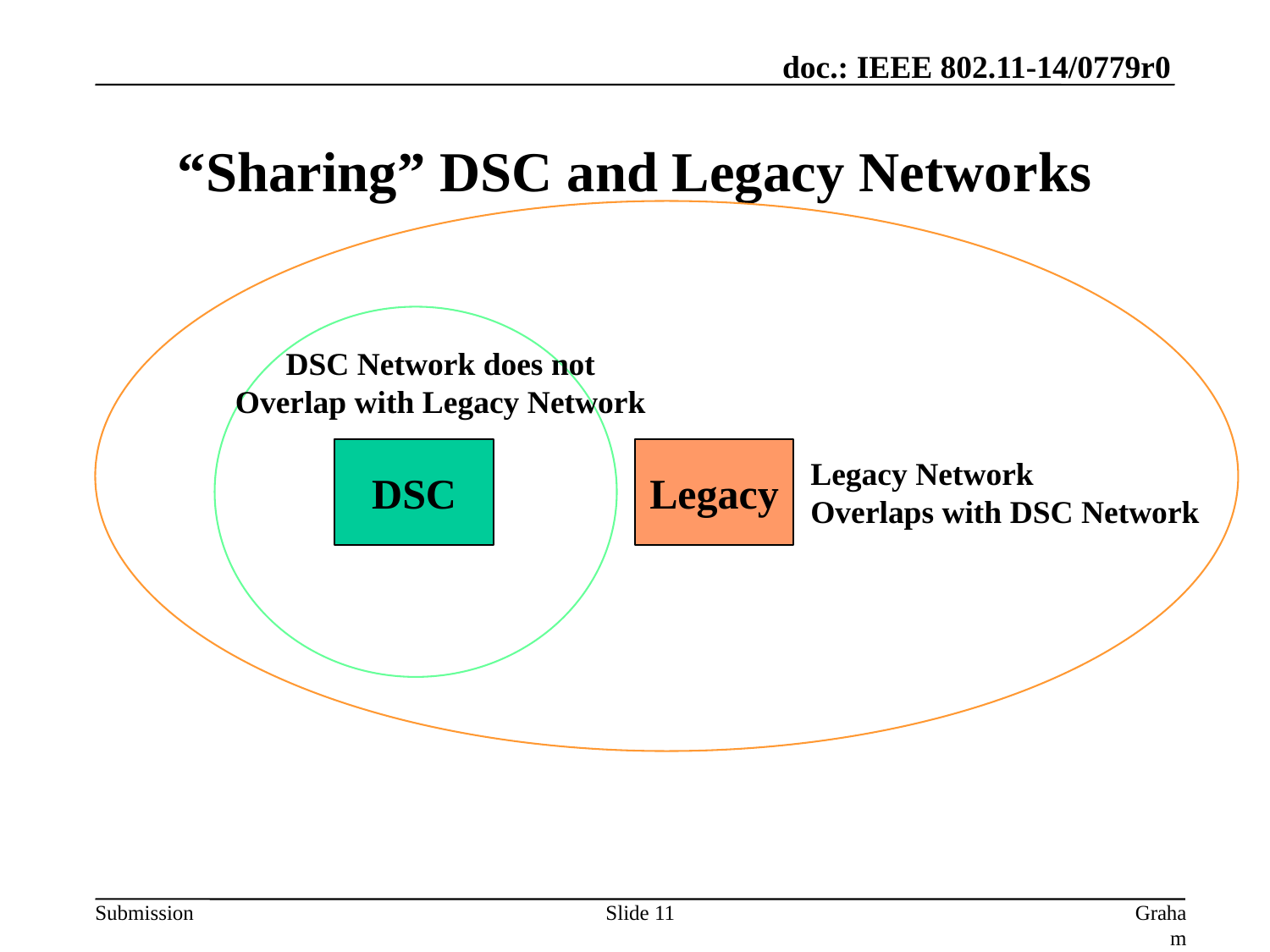

# “Sharing” DSC and Legacy Networks

DSC Network does not
Overlap with Legacy Network
DSC
Legacy
Legacy Network
Overlaps with DSC Network
Slide 11
Graham Smith, DSP Group